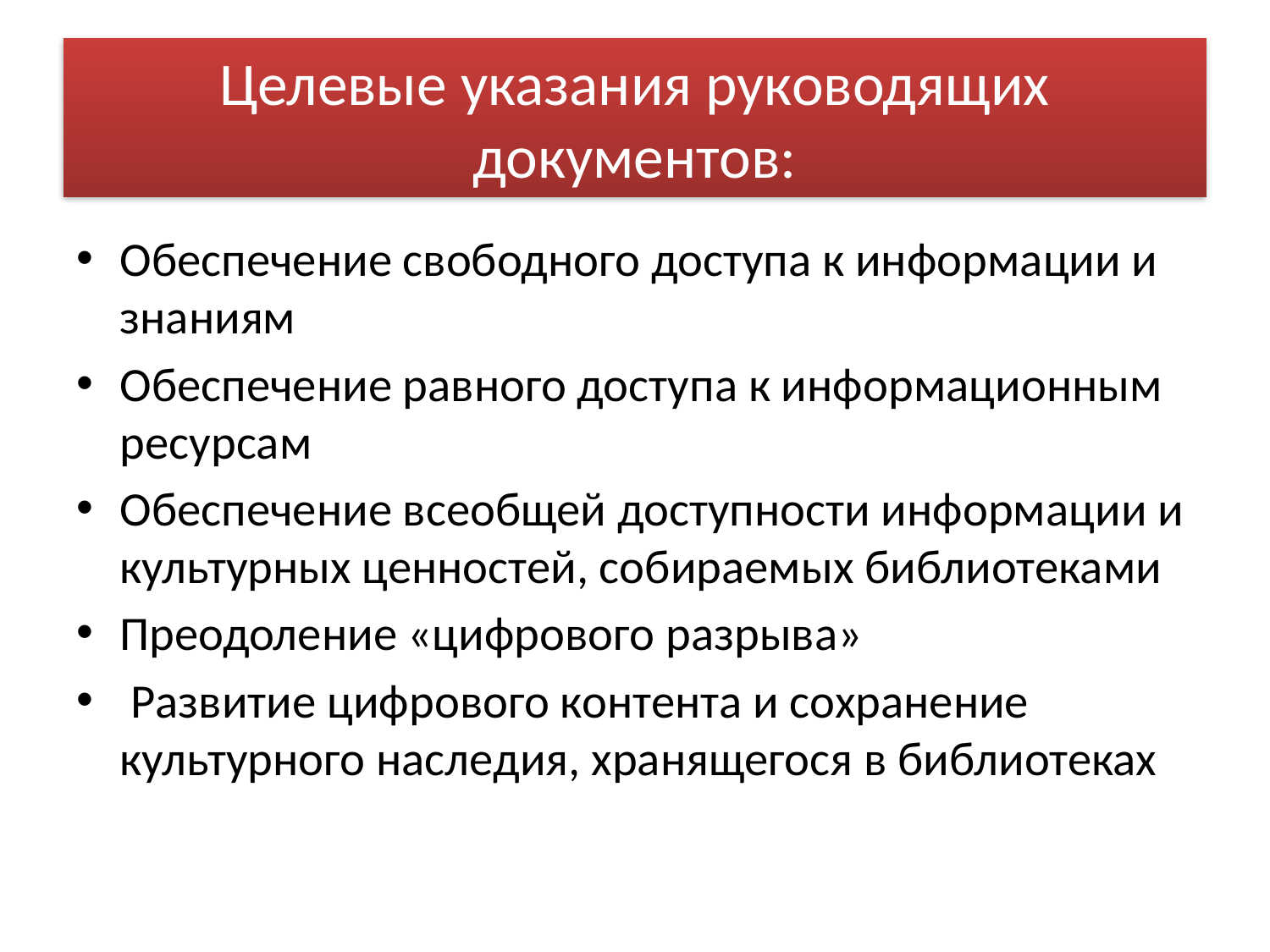

# Целевые указания руководящих документов:
Обеспечение свободного доступа к информации и знаниям
Обеспечение равного доступа к информационным ресурсам
Обеспечение всеобщей доступности информации и культурных ценностей, собираемых библиотеками
Преодоление «цифрового разрыва»
 Развитие цифрового контента и сохранение культурного наследия, хранящегося в библиотеках